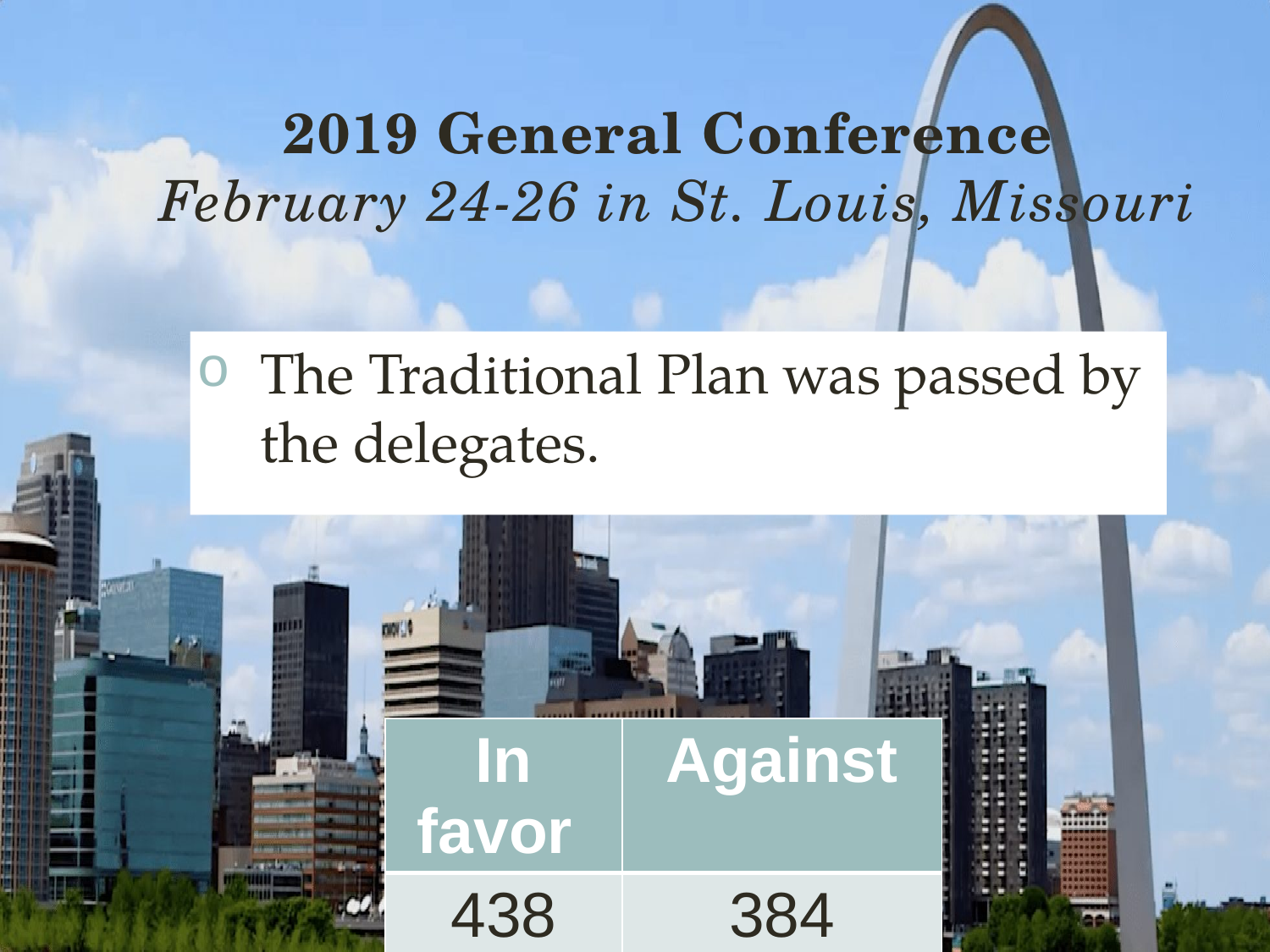

# 2019 General Conference February 24-26 in St. Louis, Missouri
The Traditional Plan was passed by the delegates.
| In favor | Against |
| --- | --- |
| 438 | 384 |